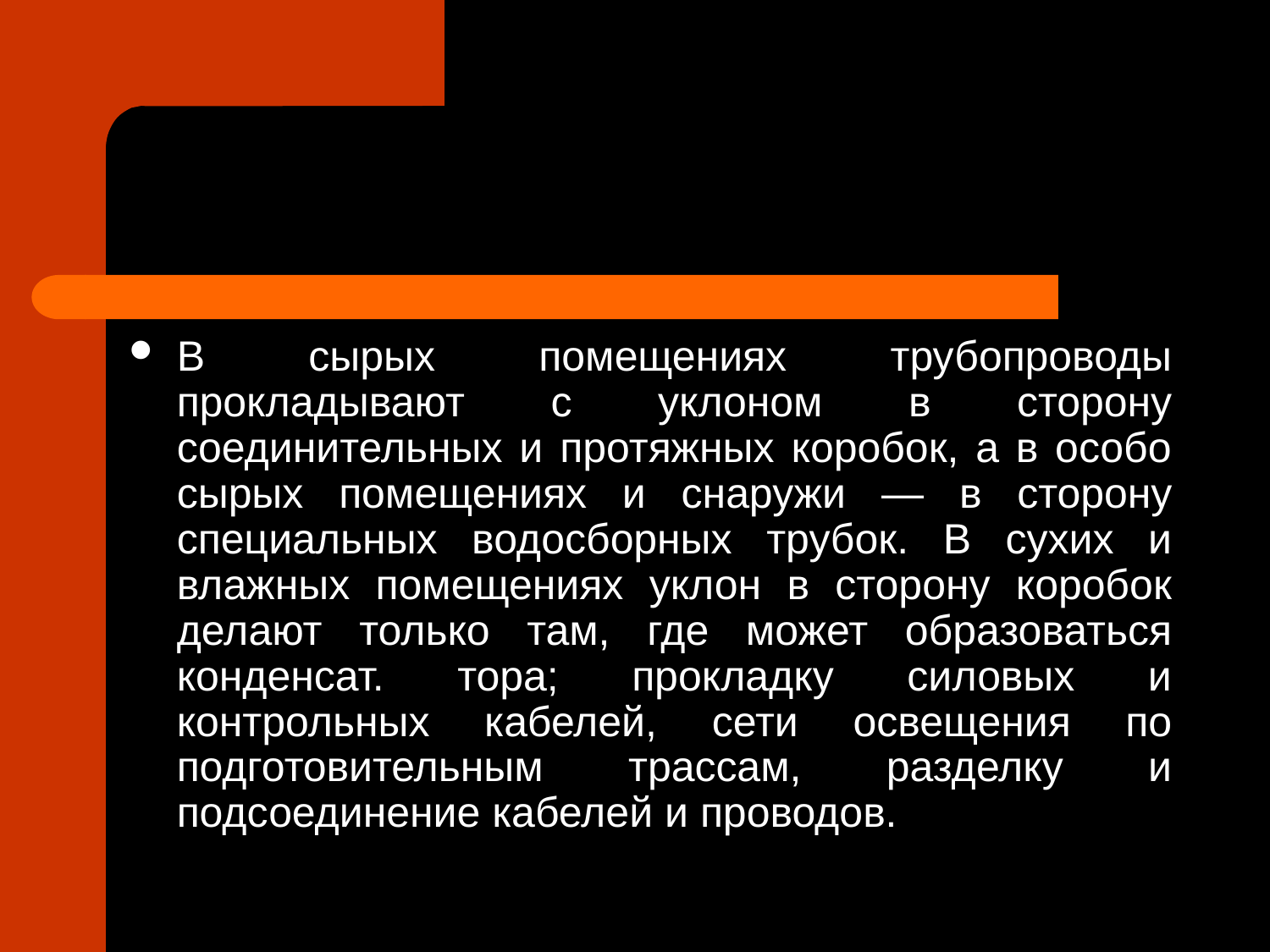

#
В сырых помещениях трубопроводы прокладывают с уклоном в сторону соединительных и протяжных коробок, а в особо сырых помещениях и снаружи — в сторону специальных водосборных трубок. В сухих и влажных помещениях уклон в сторону коробок делают только там, где может образоваться конденсат. тора; прокладку силовых и контрольных кабелей, сети освещения по подготовительным трассам, разделку и подсоединение кабелей и проводов.